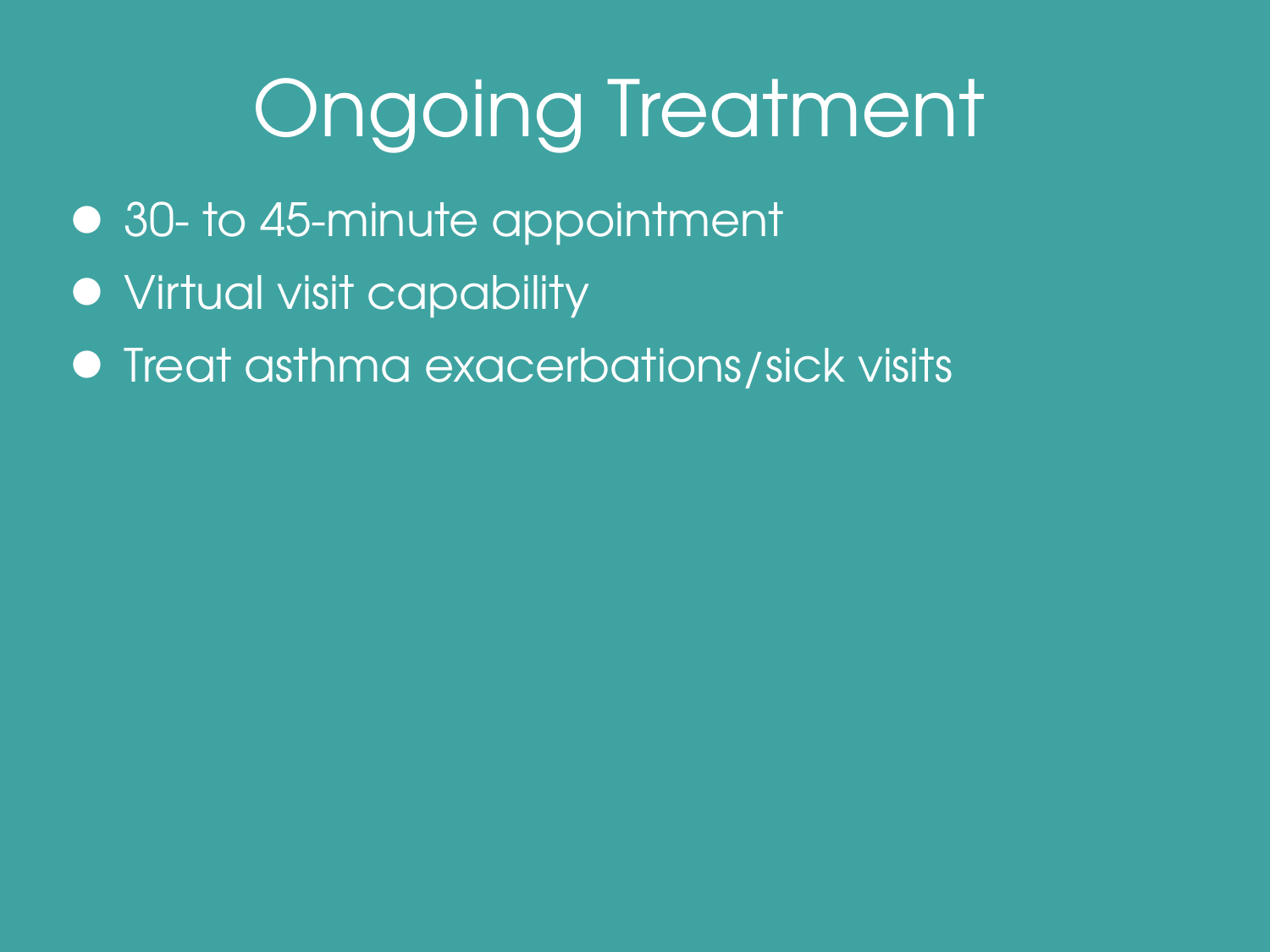

# Ongoing Treatment
30- to 45-minute appointment
Virtual visit capability
Treat asthma exacerbations/sick visits